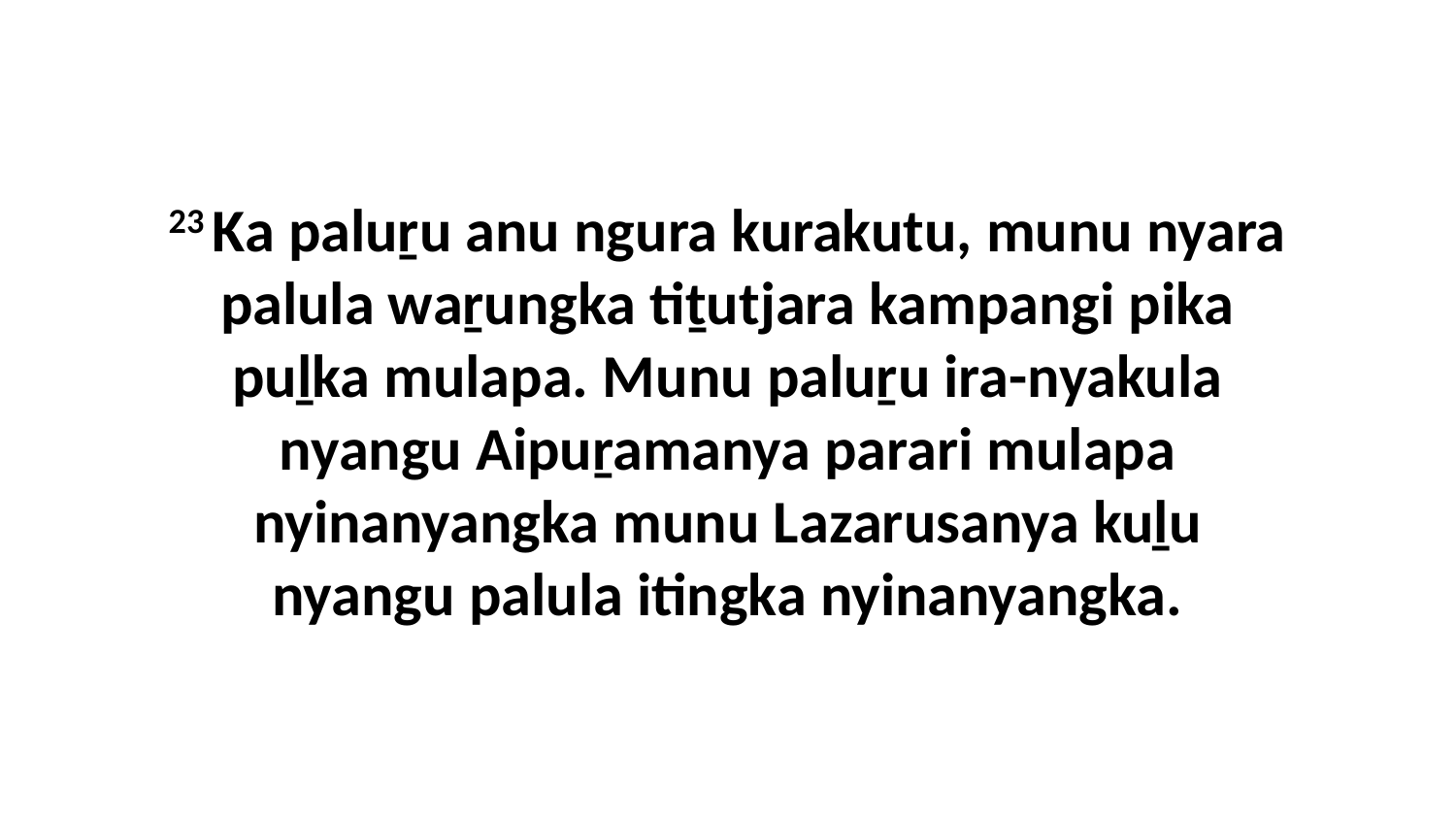

23 Ka paluṟu anu ngura kurakutu, munu nyara palula waṟungka tiṯutjara kampangi pika puḻka mulapa. Munu paluṟu ira-nyakula nyangu Aipuṟamanya parari mulapa nyinanyangka munu Lazarusanya kuḻu nyangu palula itingka nyinanyangka.